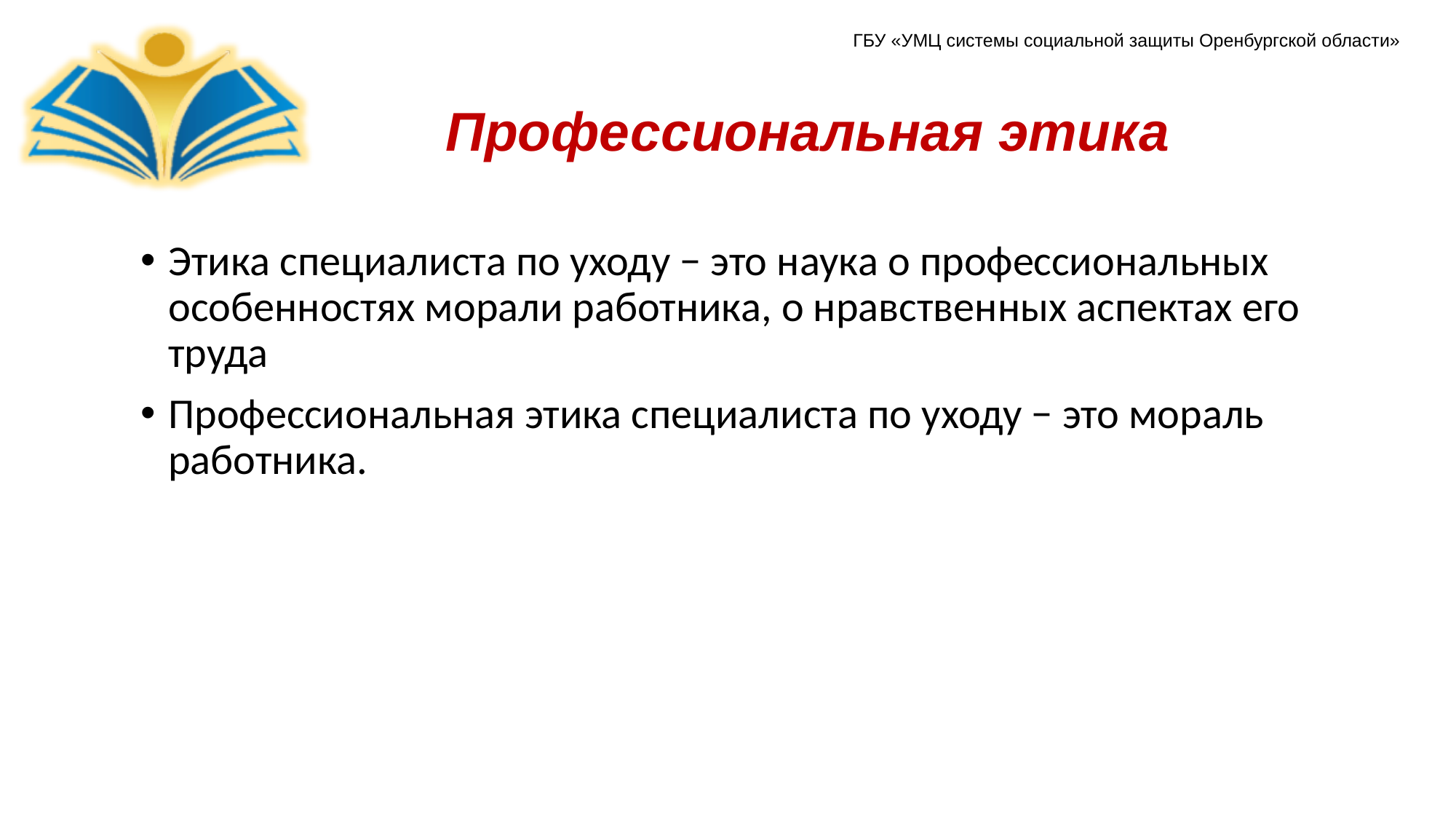

# Профессиональная этика
Этика специалиста по уходу − это наука о профессиональных особенностях морали работника, о нравственных аспектах его труда
Профессиональная этика специалиста по уходу − это мораль  работника.